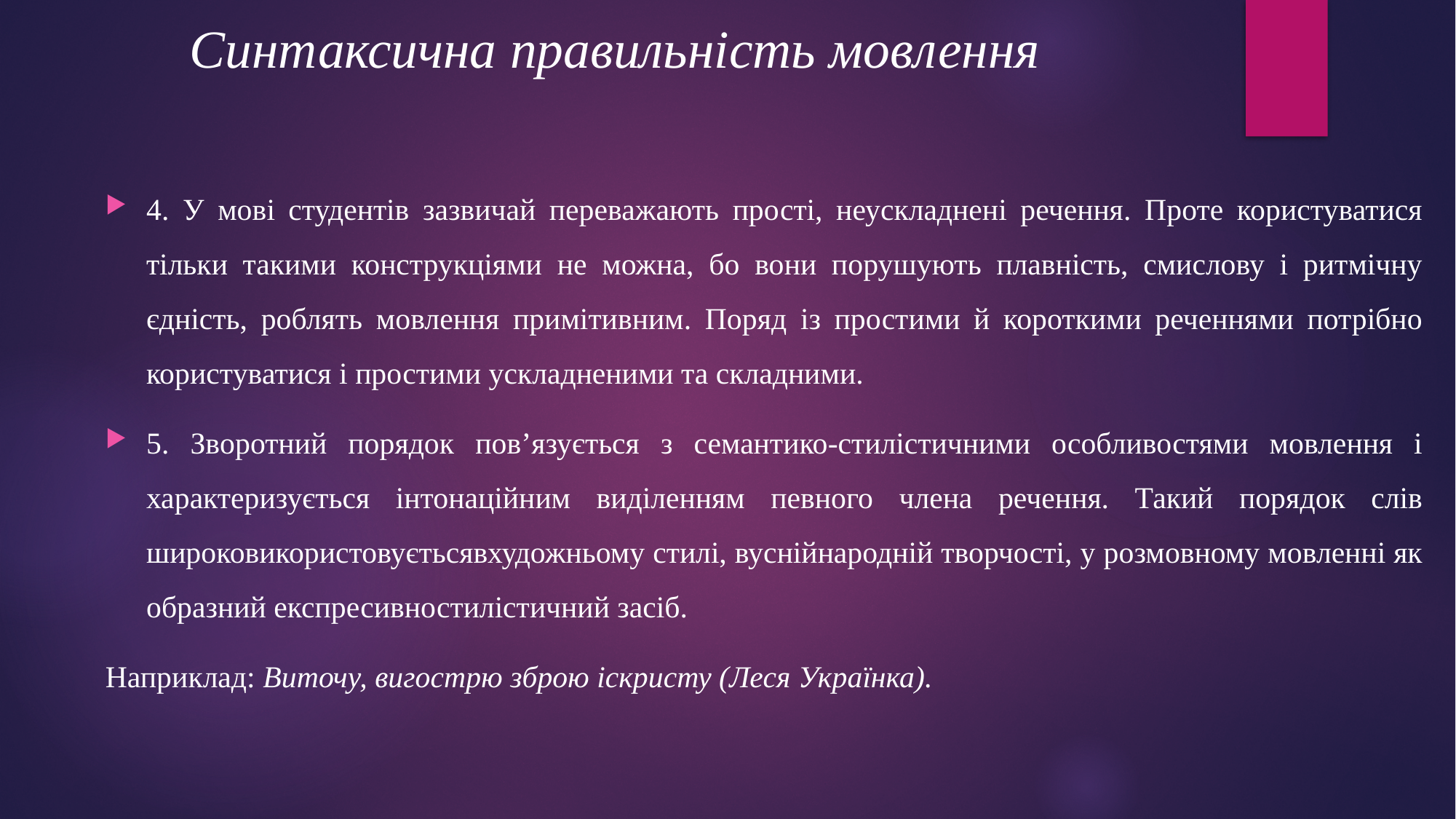

# Синтаксична правильність мовлення
4. У мові студентів зазвичай переважають прості, неускладнені речення. Проте користуватися тільки такими конструкціями не можна, бо вони порушують плавність, смислову і ритмічну єдність, роблять мовлення примітивним. Поряд із простими й короткими реченнями потрібно користуватися і простими ускладненими та складними.
5. Зворотний порядок пов’язується з семантико-стилістичними особливостями мовлення і характеризується інтонаційним виділенням певного члена речення. Такий порядок слів широковикористовуєтьсявхудожньому стилі, вуснійнародній творчості, у розмовному мовленні як образний експресивностилістичний засіб.
Наприклад: Виточу, вигострю зброю іскристу (Леся Українка).